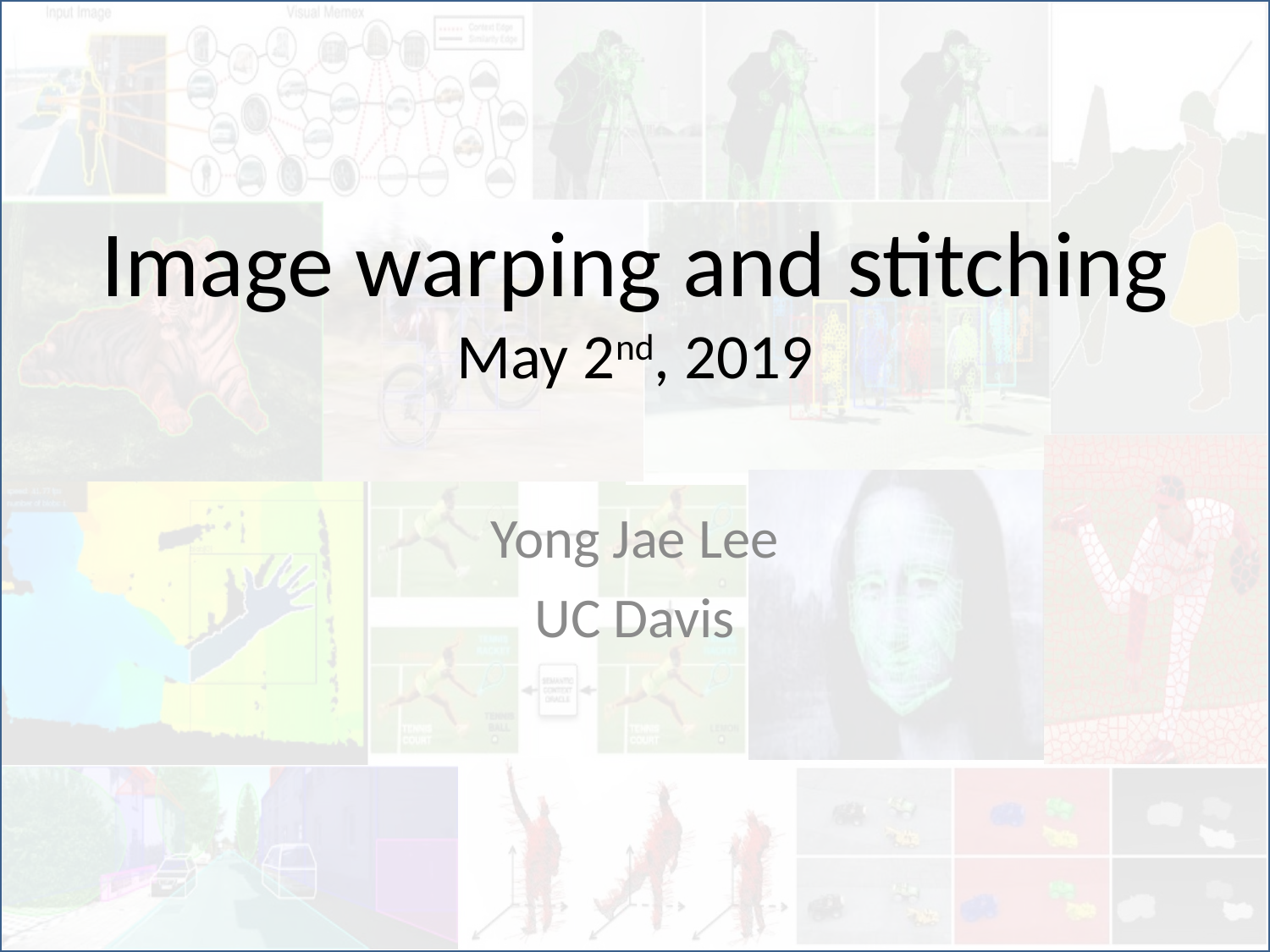

# Image warping and stitching May 2nd, 2019
Yong Jae Lee
UC Davis